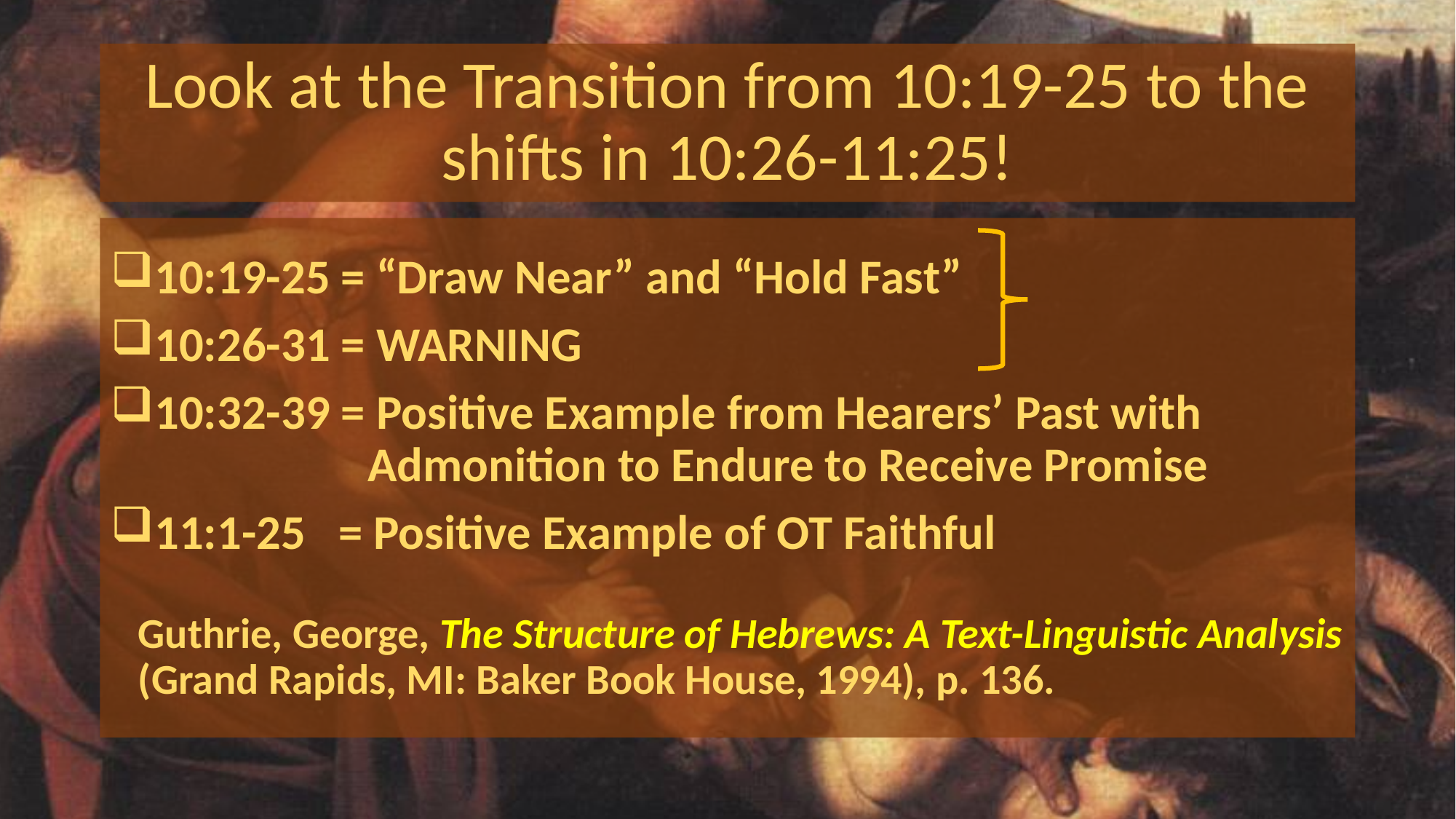

# Look at the Transition from 10:19-25 to the shifts in 10:26-11:25!
10:19-25 = “Draw Near” and “Hold Fast”
10:26-31 = WARNING
10:32-39 = Positive Example from Hearers’ Past with
                     Admonition to Endure to Receive Promise
11:1-25   = Positive Example of OT Faithful
Guthrie, George, The Structure of Hebrews: A Text-Linguistic Analysis (Grand Rapids, MI: Baker Book House, 1994), p. 136.